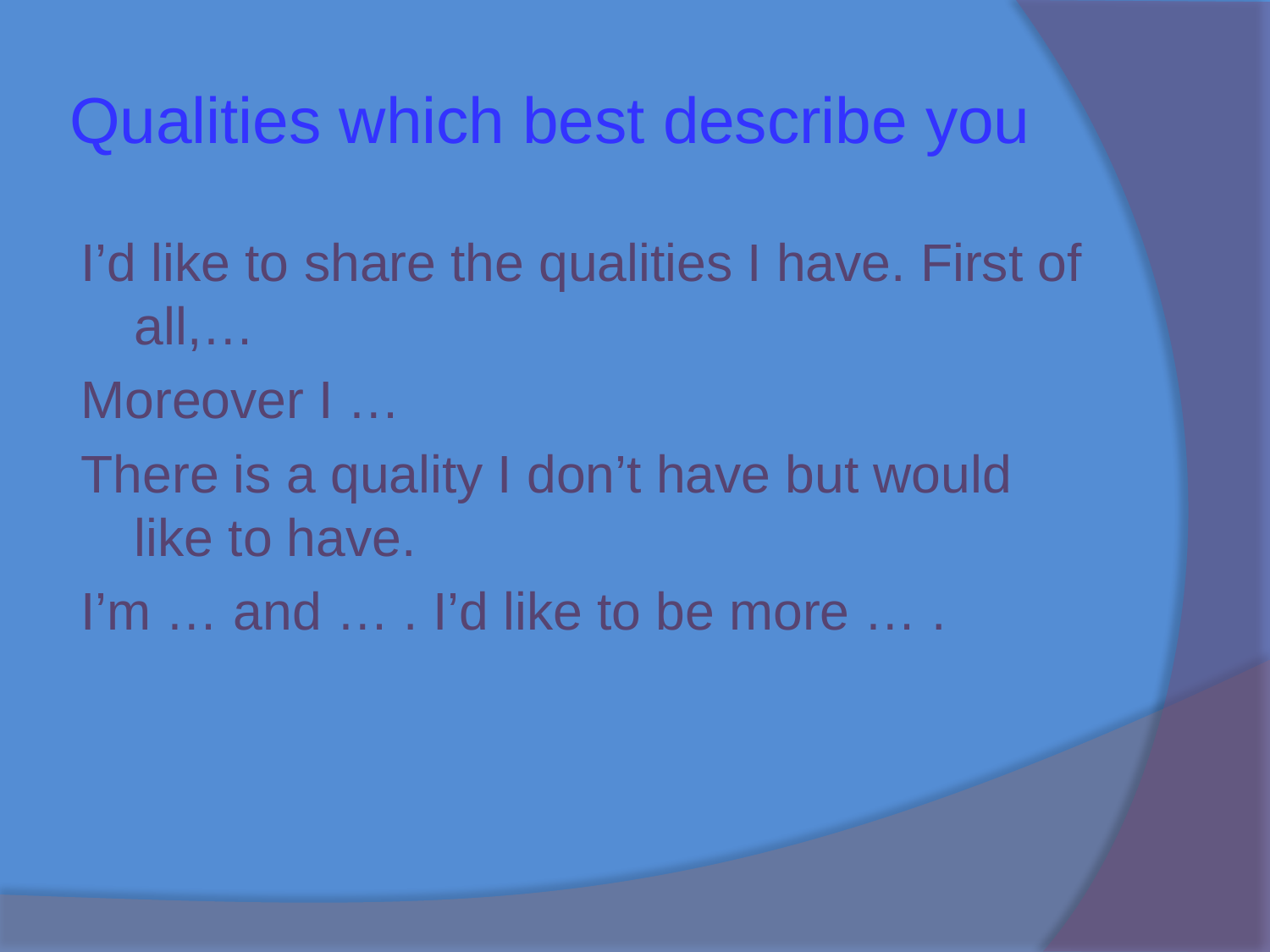

# Qualities which best describe you
I’d like to share the qualities I have. First of all,…
Moreover I …
There is a quality I don’t have but would like to have.
I’m … and … . I’d like to be more … .